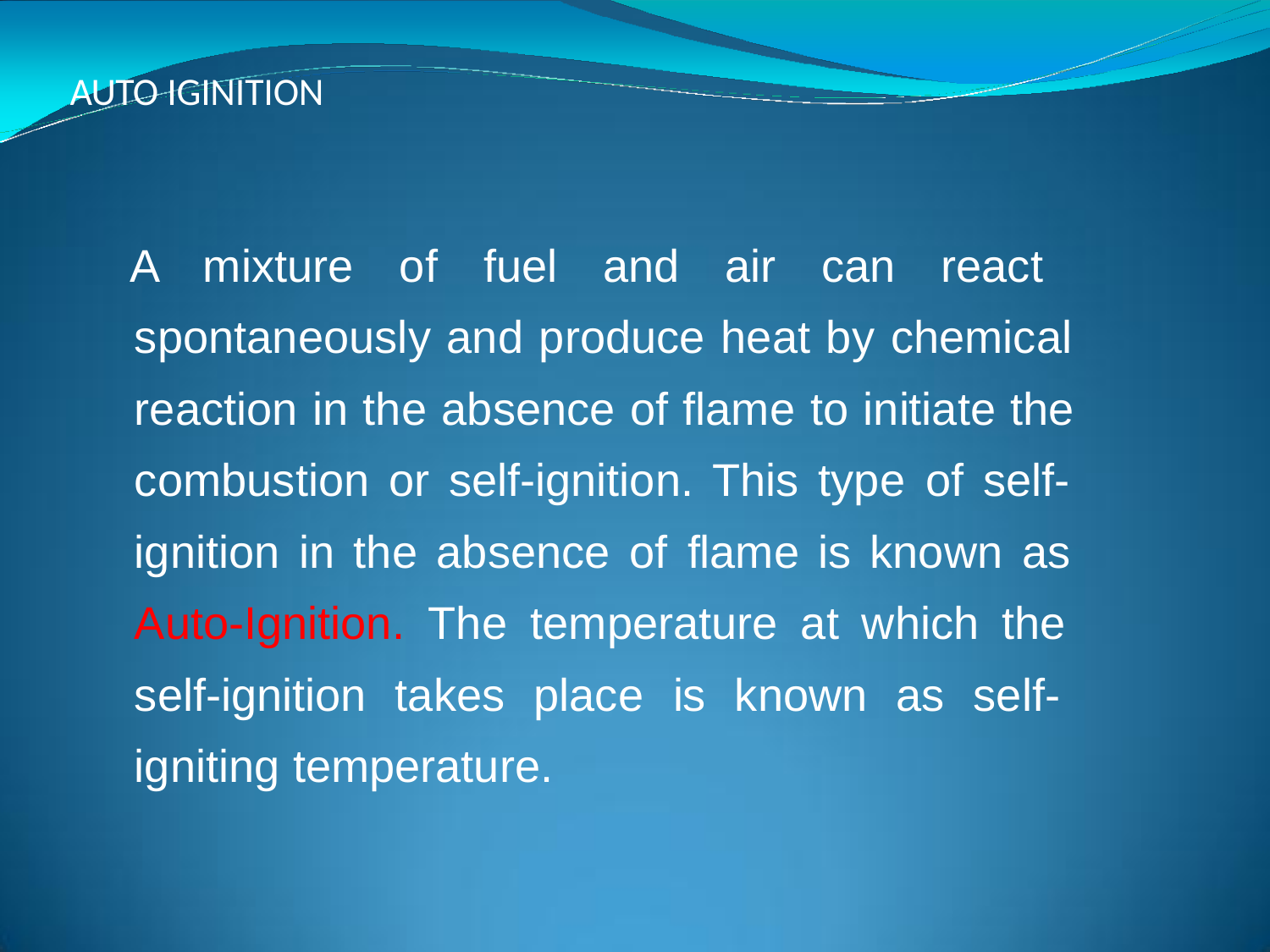

AUTO IGINITION
A mixture of fuel and air can react  spontaneously and produce heat by chemical  reaction in the absence of flame to initiate the  combustion or self-ignition. This type of self-  ignition in the absence of flame is known as  Auto-Ignition. The temperature at which the  self-ignition takes place is known as self-  igniting temperature.